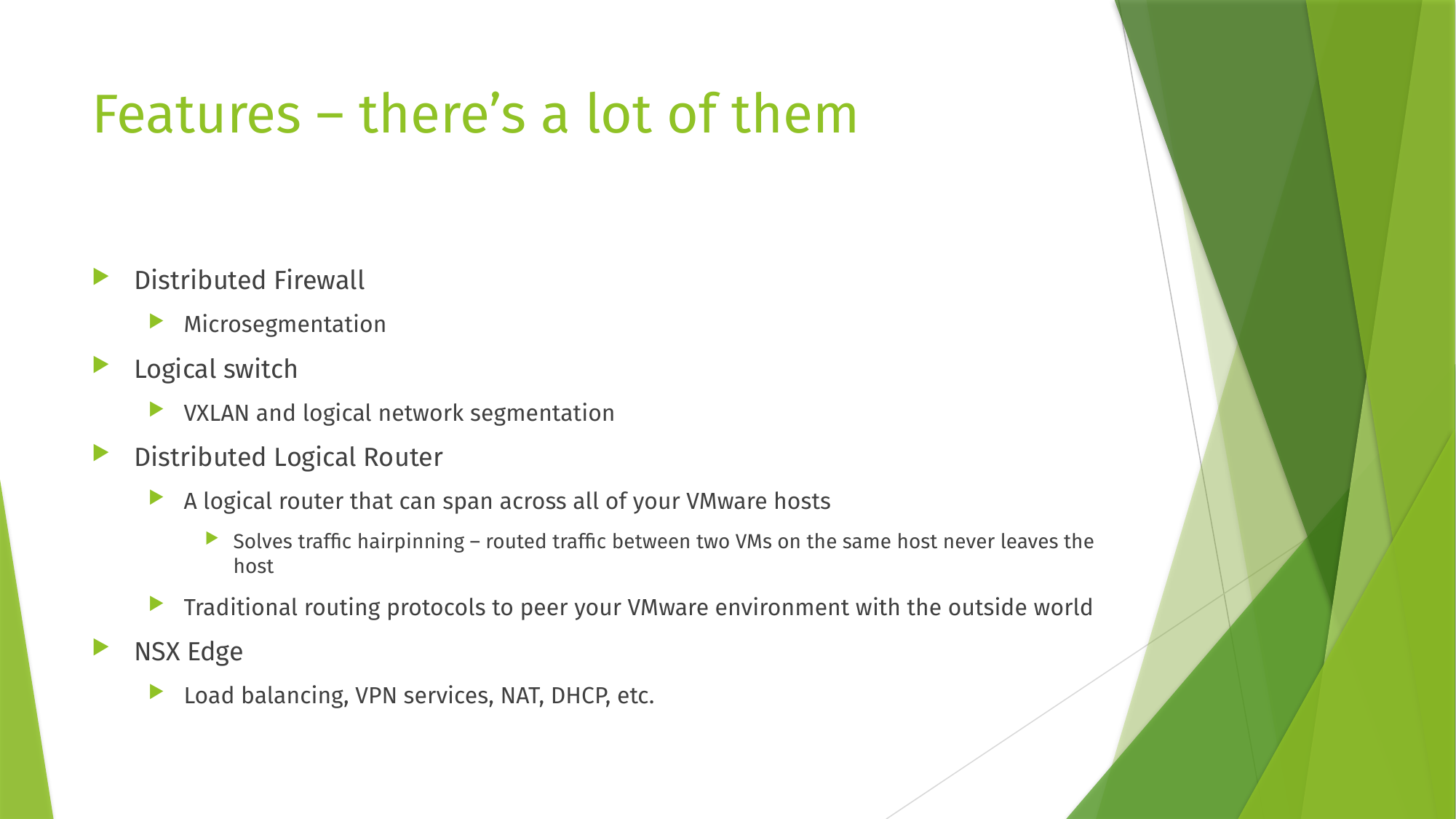

# Features – there’s a lot of them
Distributed Firewall
Microsegmentation
Logical switch
VXLAN and logical network segmentation
Distributed Logical Router
A logical router that can span across all of your VMware hosts
Solves traffic hairpinning – routed traffic between two VMs on the same host never leaves the host
Traditional routing protocols to peer your VMware environment with the outside world
NSX Edge
Load balancing, VPN services, NAT, DHCP, etc.